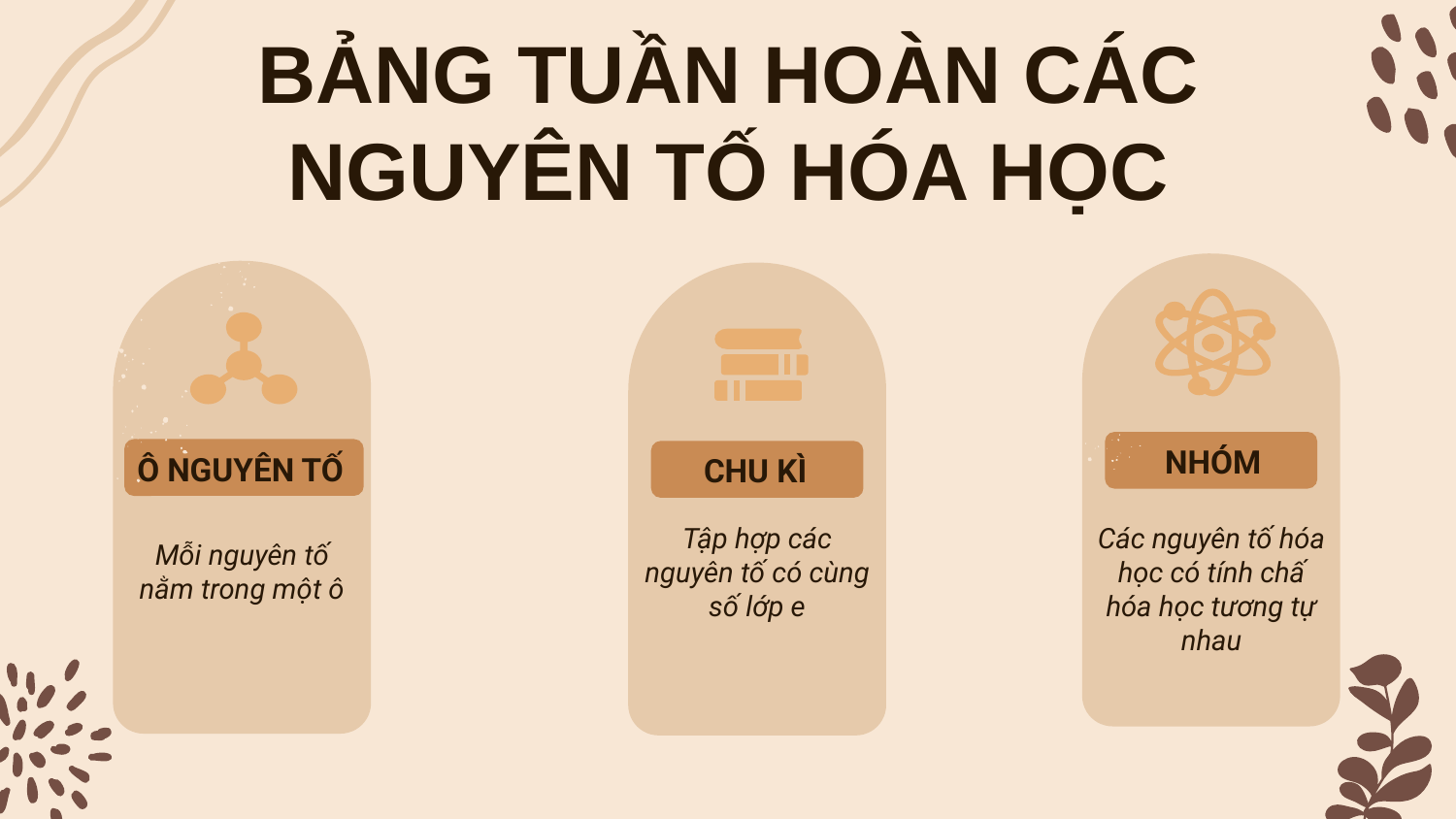

BẢNG TUẦN HOÀN CÁC NGUYÊN TỐ HÓA HỌC

NHÓM

Ô NGUYÊN TỐ
CHU KÌ
Mỗi nguyên tố nằm trong một ô
Tập hợp các nguyên tố có cùng số lớp e
Các nguyên tố hóa học có tính chấ hóa học tương tự nhau